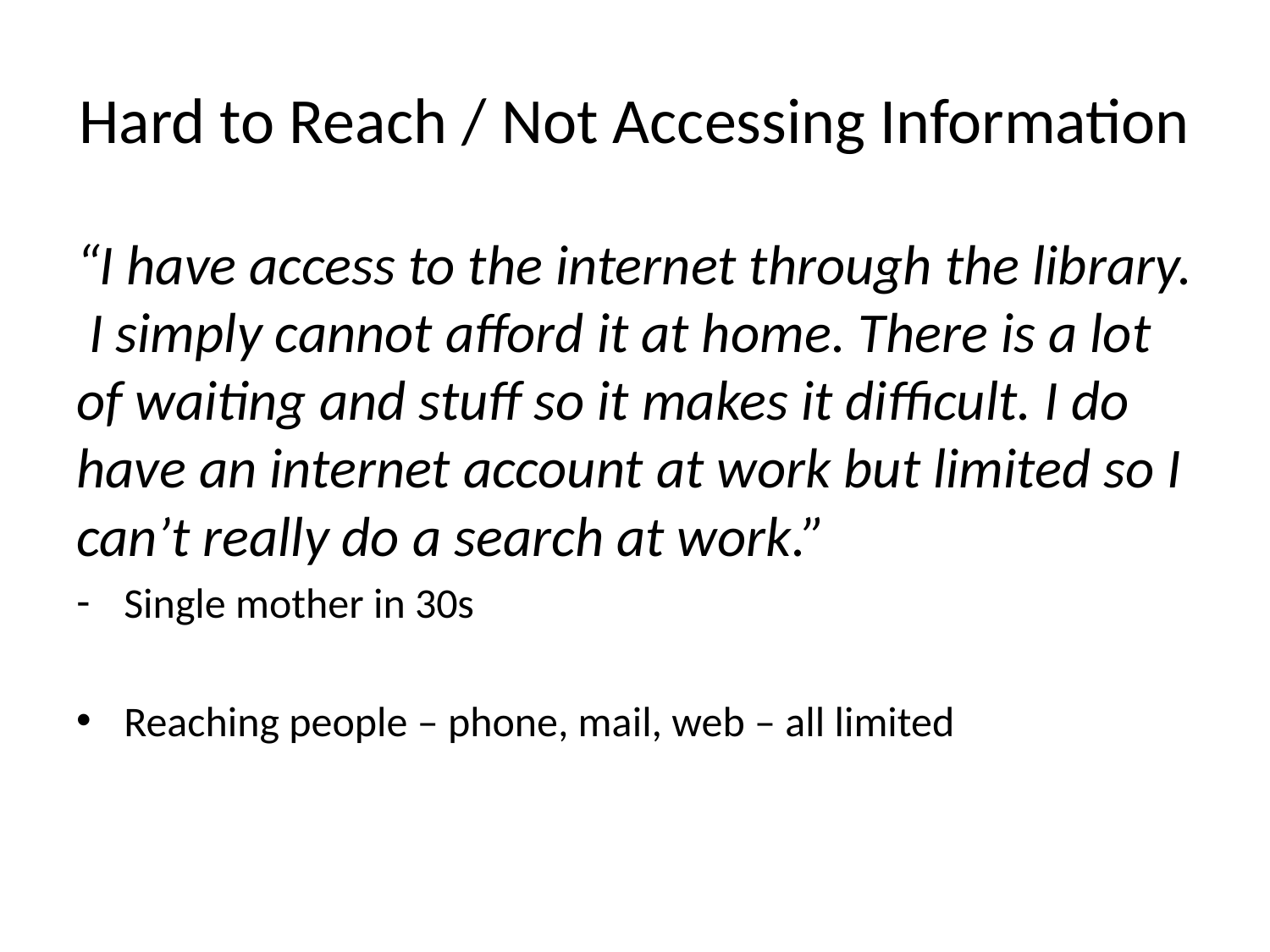

# Hard to Reach / Not Accessing Information
“I have access to the internet through the library.  I simply cannot afford it at home. There is a lot of waiting and stuff so it makes it difficult. I do have an internet account at work but limited so I can’t really do a search at work.”
Single mother in 30s

Reaching people – phone, mail, web – all limited